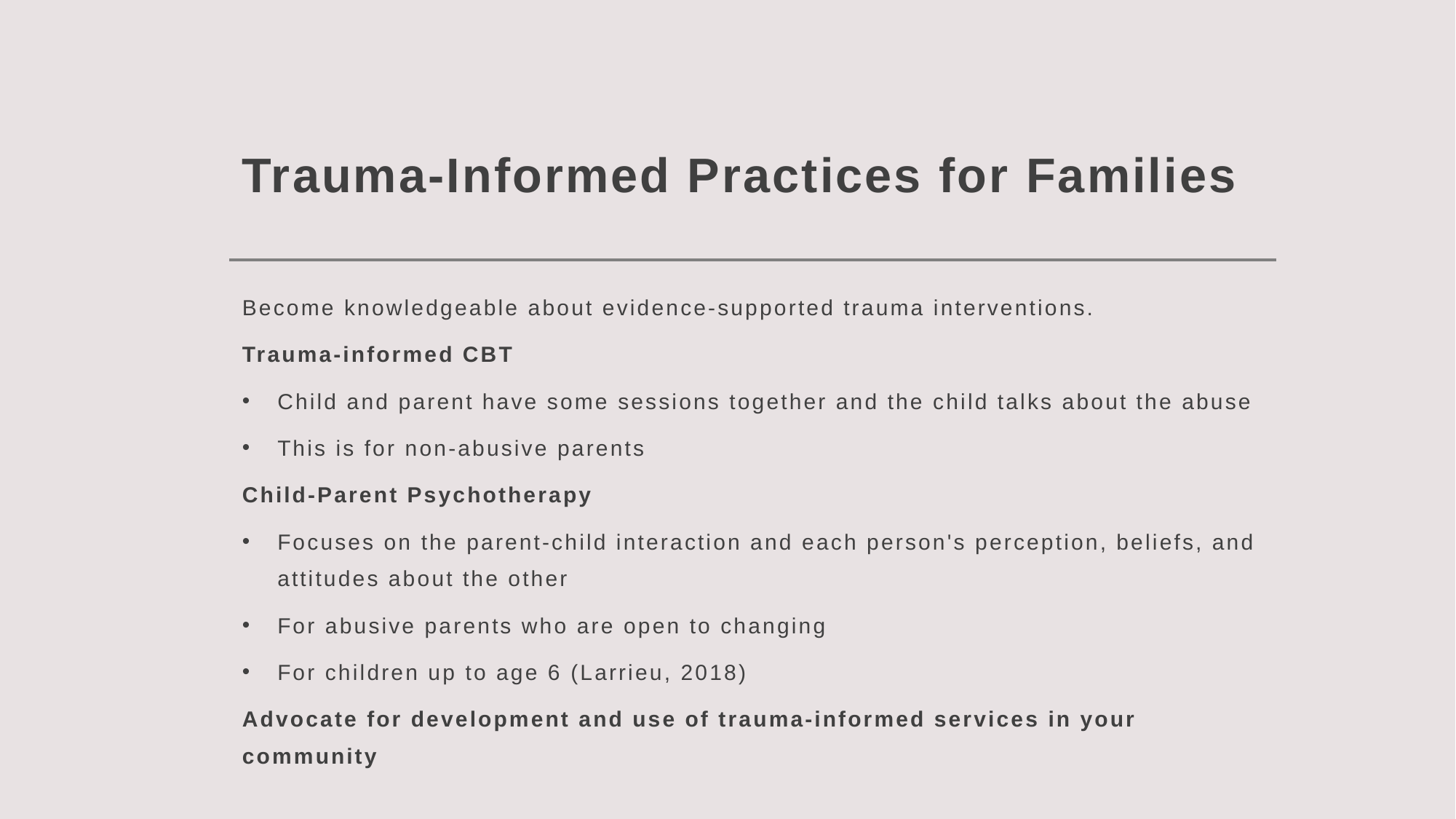

# Trauma-Informed Practices for Families
Become knowledgeable about evidence-supported trauma interventions.
Trauma-informed CBT
Child and parent have some sessions together and the child talks about the abuse
This is for non-abusive parents
Child-Parent Psychotherapy
Focuses on the parent-child interaction and each person's perception, beliefs, and attitudes about the other
For abusive parents who are open to changing
For children up to age 6 (Larrieu, 2018)
Advocate for development and use of trauma-informed services in your community